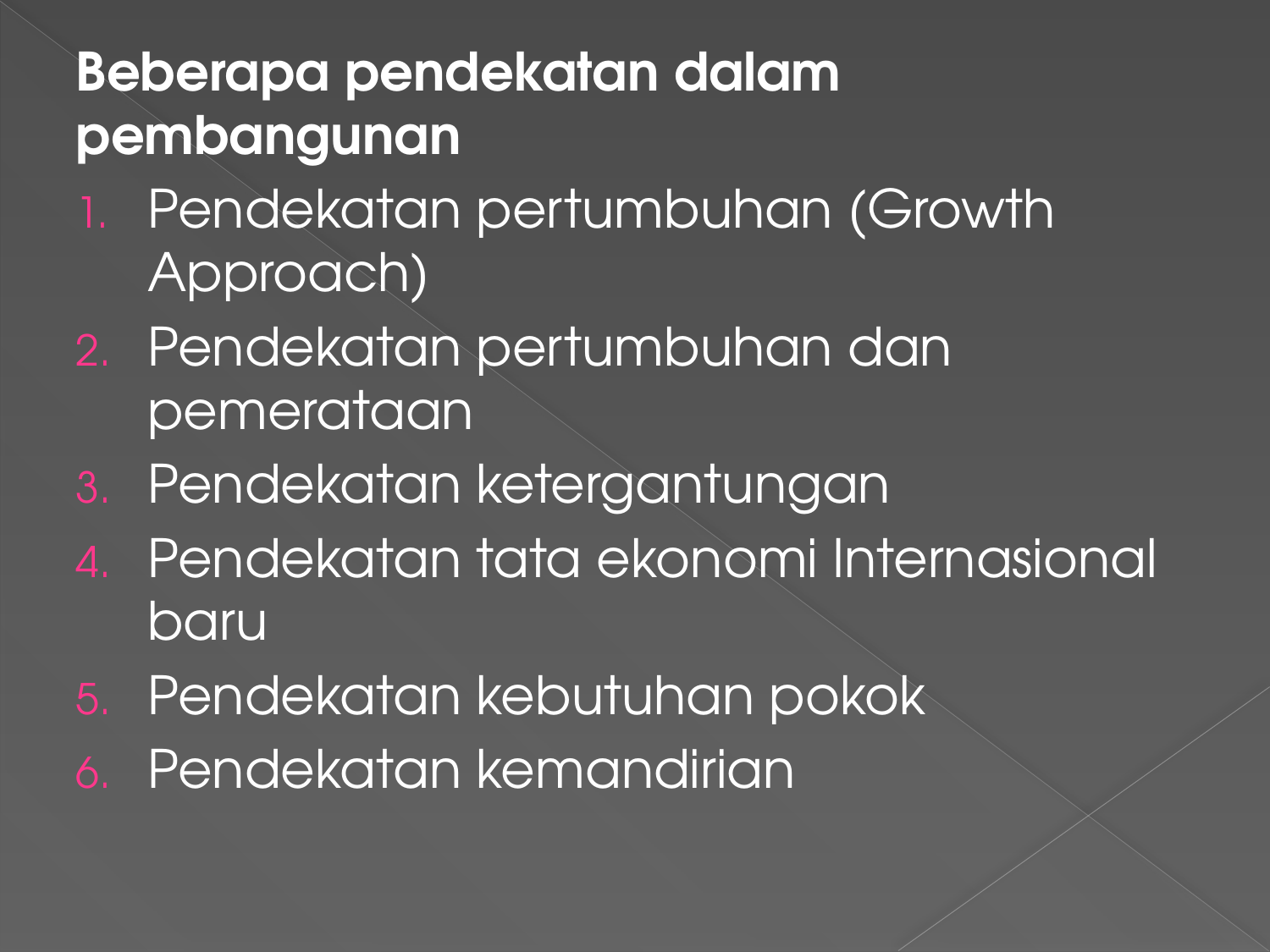

Beberapa pendekatan dalam pembangunan
Pendekatan pertumbuhan (Growth Approach)
Pendekatan pertumbuhan dan pemerataan
Pendekatan ketergantungan
Pendekatan tata ekonomi Internasional baru
Pendekatan kebutuhan pokok
Pendekatan kemandirian